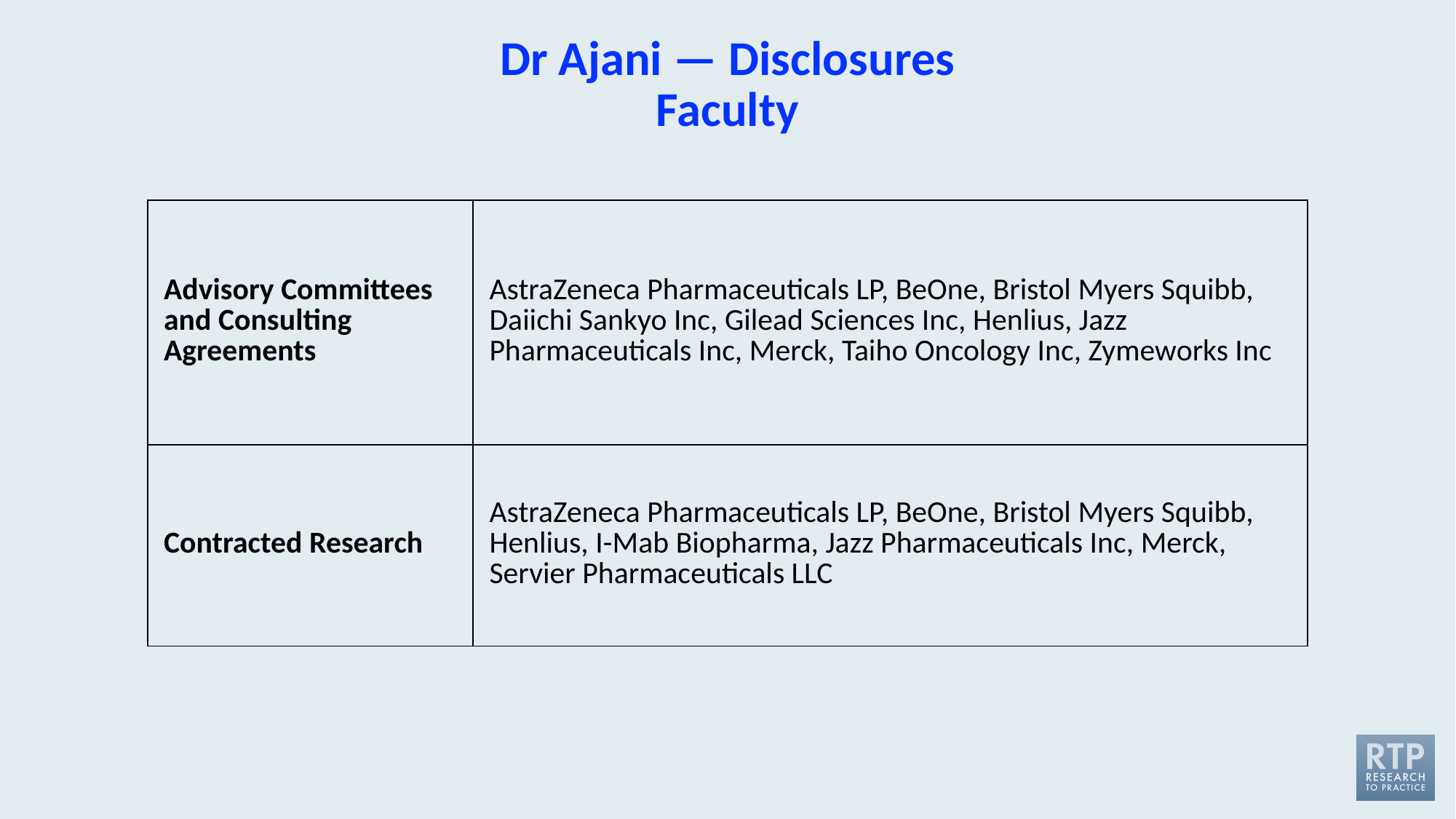

# Dr Ajani — Disclosures Faculty
| Advisory Committees and Consulting Agreements | AstraZeneca Pharmaceuticals LP, BeOne, Bristol Myers Squibb, Daiichi Sankyo Inc, Gilead Sciences Inc, Henlius, Jazz Pharmaceuticals Inc, Merck, Taiho Oncology Inc, Zymeworks Inc |
| --- | --- |
| Contracted Research | AstraZeneca Pharmaceuticals LP, BeOne, Bristol Myers Squibb, Henlius, I-Mab Biopharma, Jazz Pharmaceuticals Inc, Merck, Servier Pharmaceuticals LLC |